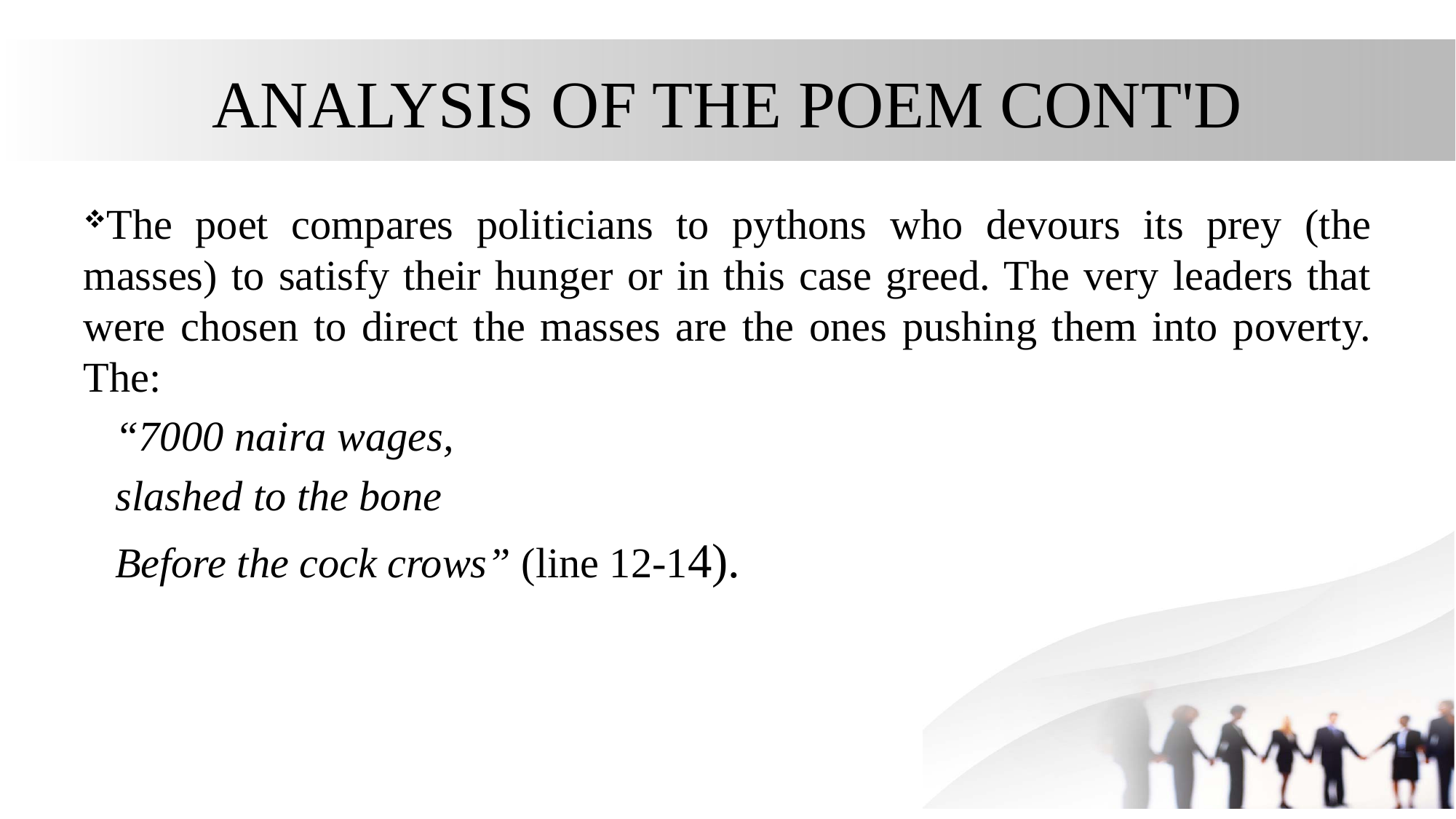

# ANALYSIS OF THE POEM CONT'D
The poet compares politicians to pythons who devours its prey (the masses) to satisfy their hunger or in this case greed. The very leaders that were chosen to direct the masses are the ones pushing them into poverty. The:
   “7000 naira wages,
   slashed to the bone
   Before the cock crows” (line 12-14).